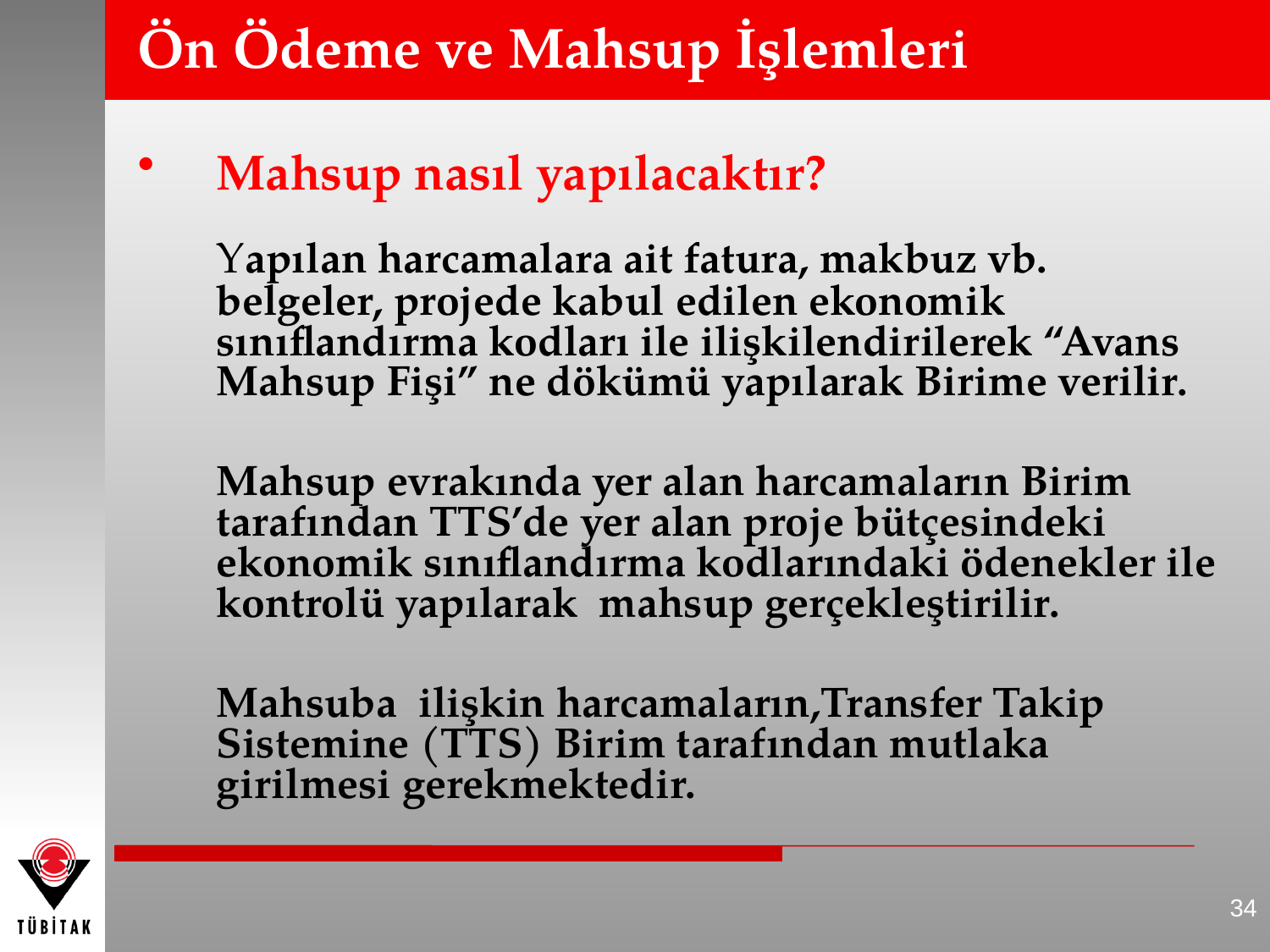

# Ön Ödeme ve Mahsup İşlemleri

Mahsup nasıl yapılacaktır?

	Yapılan harcamalara ait fatura, makbuz vb. belgeler, projede kabul edilen ekonomik sınıflandırma kodları ile ilişkilendirilerek “Avans Mahsup Fişi” ne dökümü yapılarak Birime verilir.

	Mahsup evrakında yer alan harcamaların Birim tarafından TTS’de yer alan proje bütçesindeki ekonomik sınıflandırma kodlarındaki ödenekler ile kontrolü yapılarak  mahsup gerçekleştirilir.

	Mahsuba  ilişkin harcamaların,Transfer Takip Sistemine (TTS) Birim tarafından mutlaka girilmesi gerekmektedir.

34